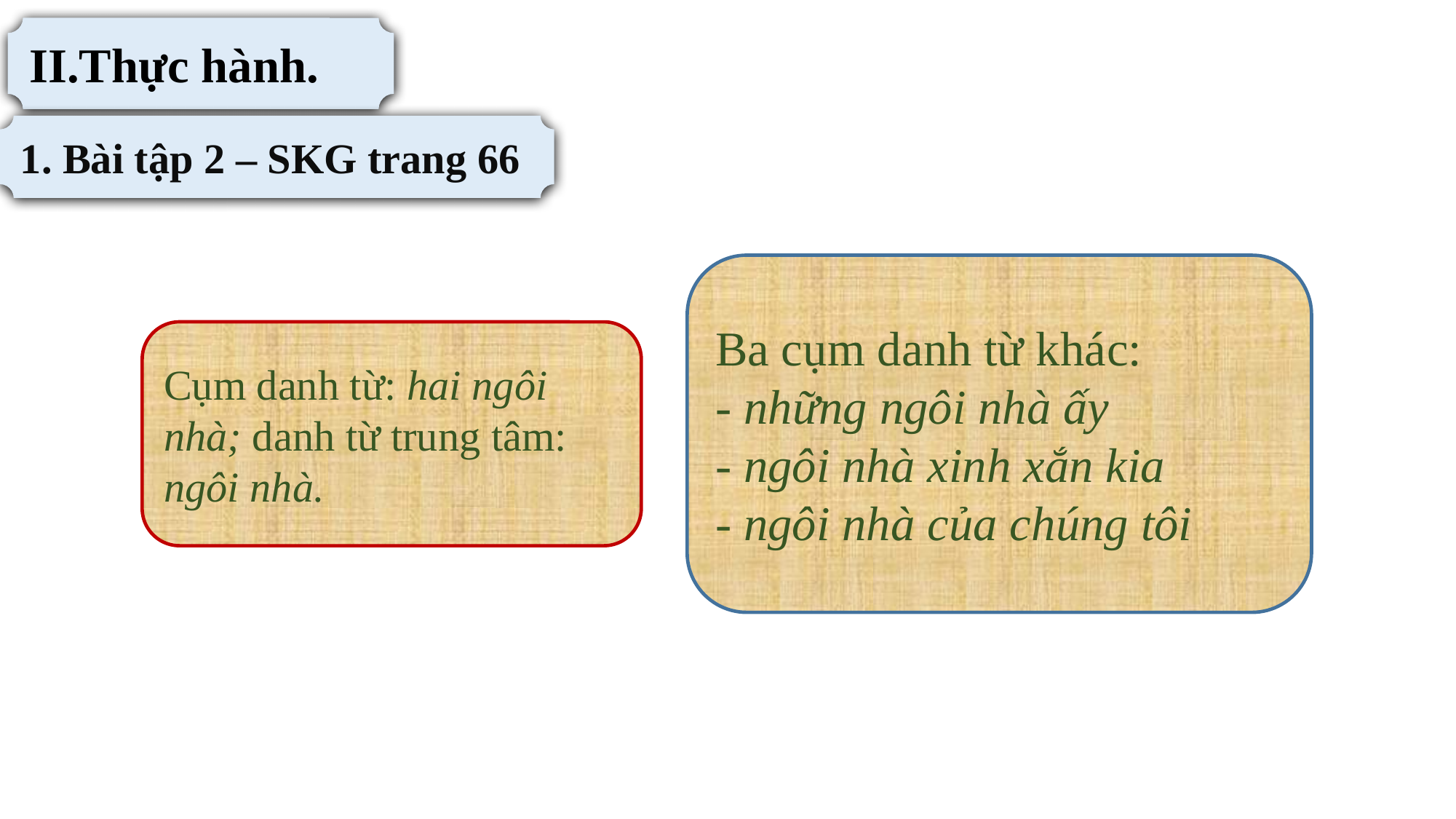

II.Thực hành.
1. Bài tập 2 – SKG trang 66
Ba cụm danh từ khác:
- những ngôi nhà ấy
- ngôi nhà xinh xắn kia
- ngôi nhà của chúng tôi
Cụm danh từ: hai ngôi nhà; danh từ trung tâm: ngôi nhà.